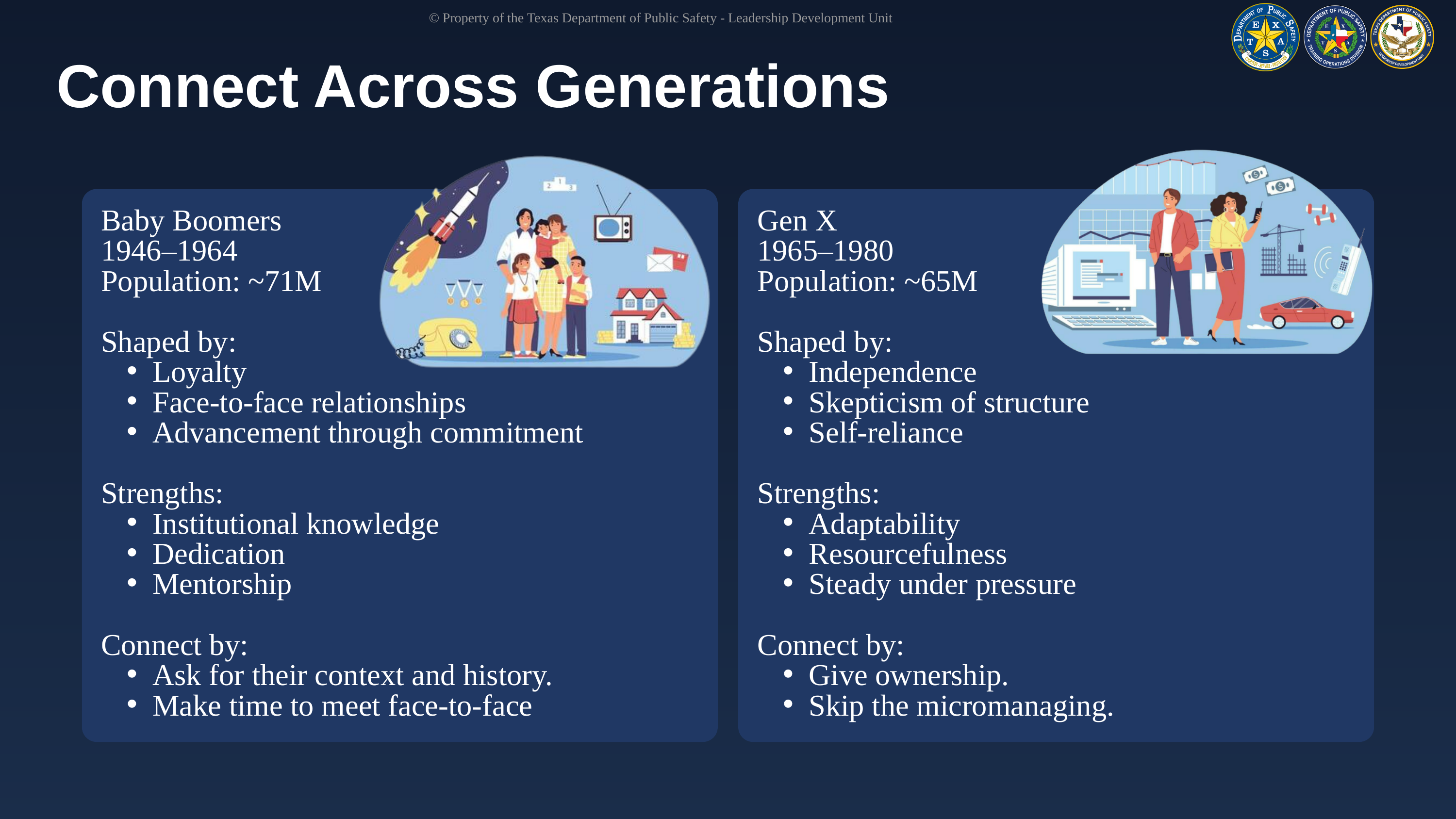

© Property of the Texas Department of Public Safety - Leadership Development Unit
Connect Across Generations

Baby Boomers
1946–1964
Population: ~71M

Shaped by:
Loyalty
Face-to-face relationships
Advancement through commitment

Strengths:
Institutional knowledge
Dedication
Mentorship

Connect by:
Ask for their context and history.
Make time to meet face-to-face

Gen X
1965–1980
Population: ~65M

Shaped by:
Independence
Skepticism of structure
Self-reliance

Strengths:
Adaptability
Resourcefulness
Steady under pressure

Connect by:
Give ownership.
Skip the micromanaging.